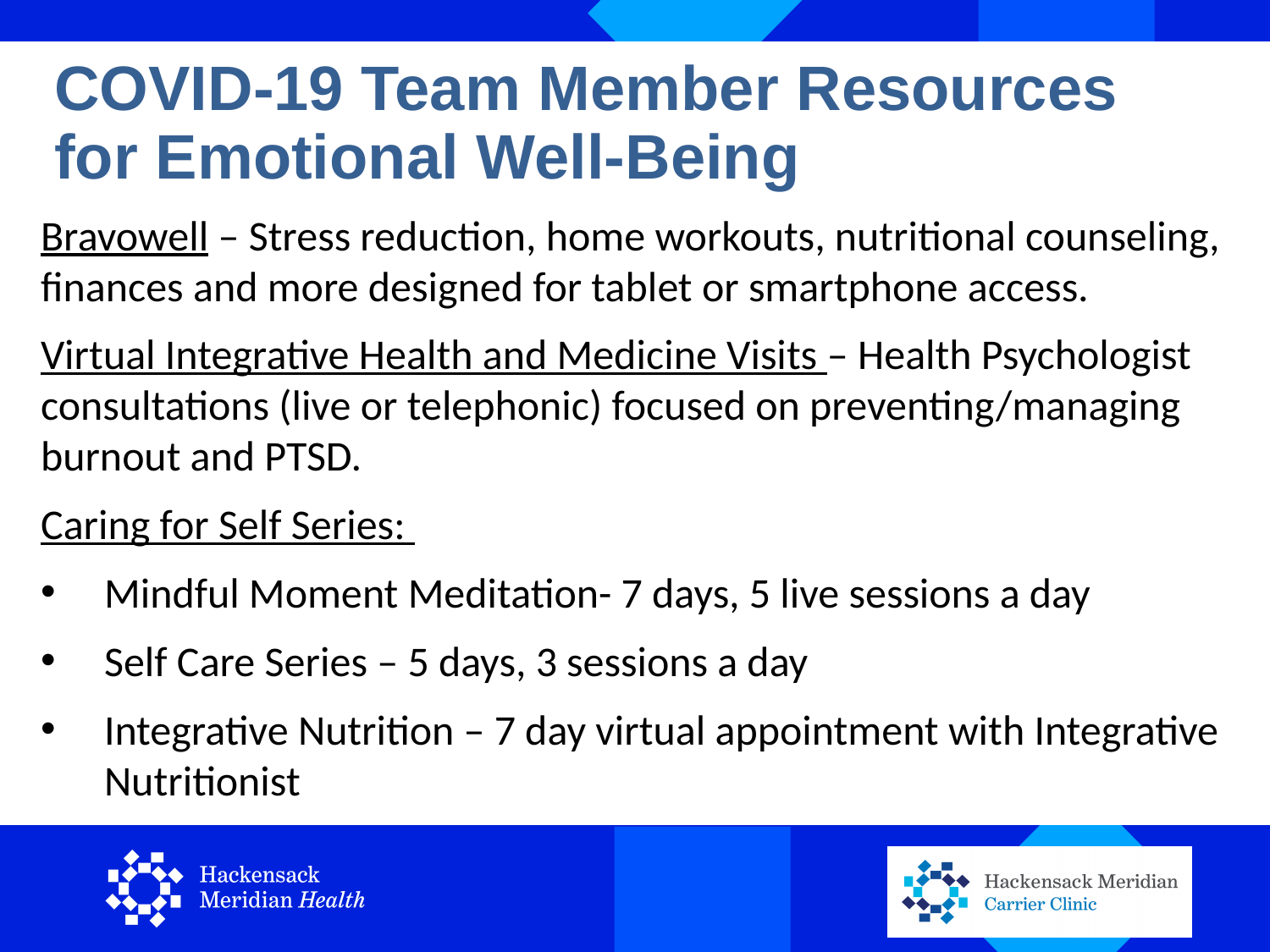

# COVID-19 Team Member Resources for Emotional Well-Being
Bravowell – Stress reduction, home workouts, nutritional counseling, finances and more designed for tablet or smartphone access.
Virtual Integrative Health and Medicine Visits – Health Psychologist consultations (live or telephonic) focused on preventing/managing burnout and PTSD.
Caring for Self Series:
Mindful Moment Meditation- 7 days, 5 live sessions a day
Self Care Series – 5 days, 3 sessions a day
Integrative Nutrition – 7 day virtual appointment with Integrative Nutritionist
9